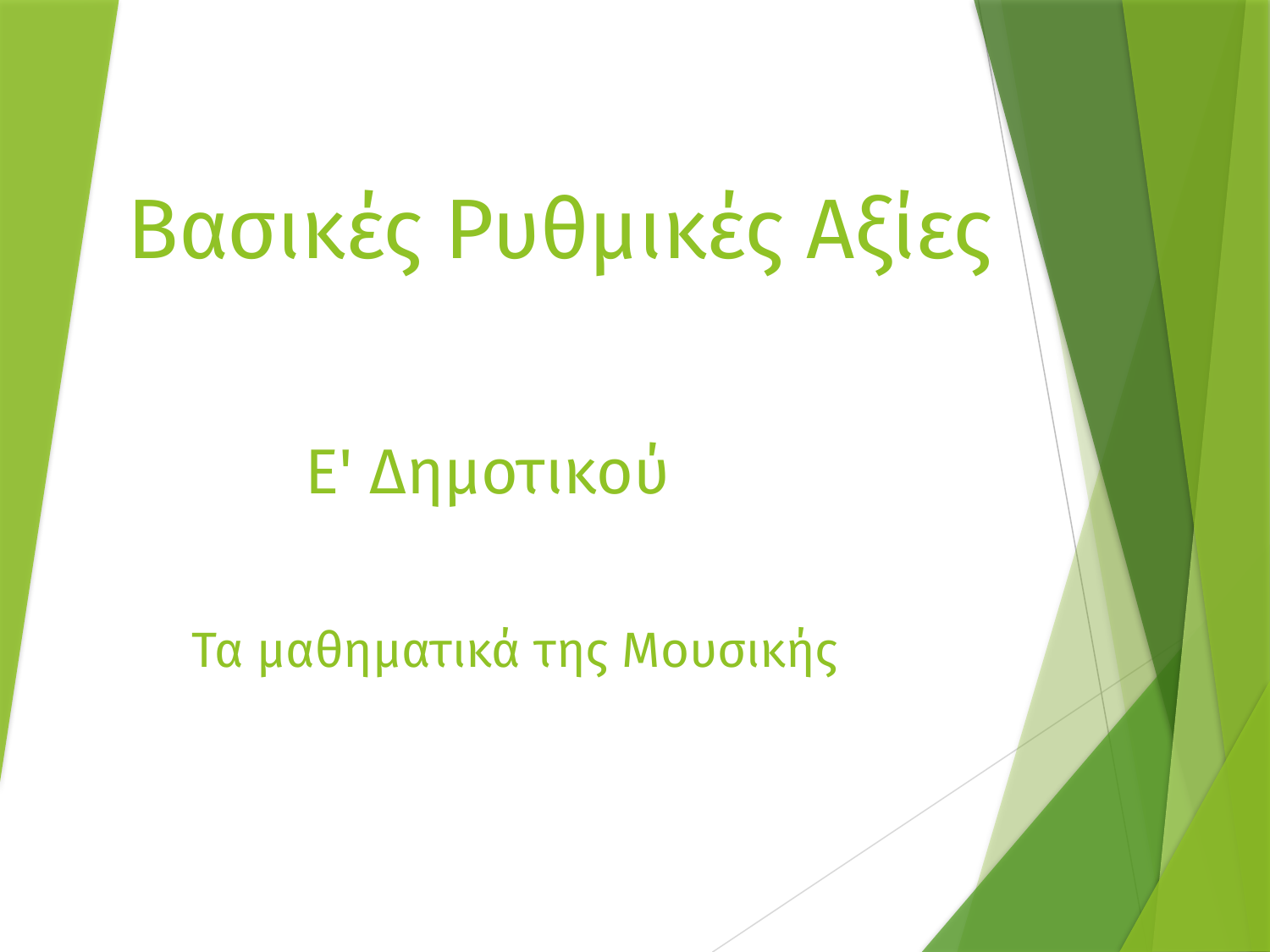

# Βασικές Ρυθμικές Αξίες
          Ε' Δημοτικού

Τα μαθηματικά της Μουσικής